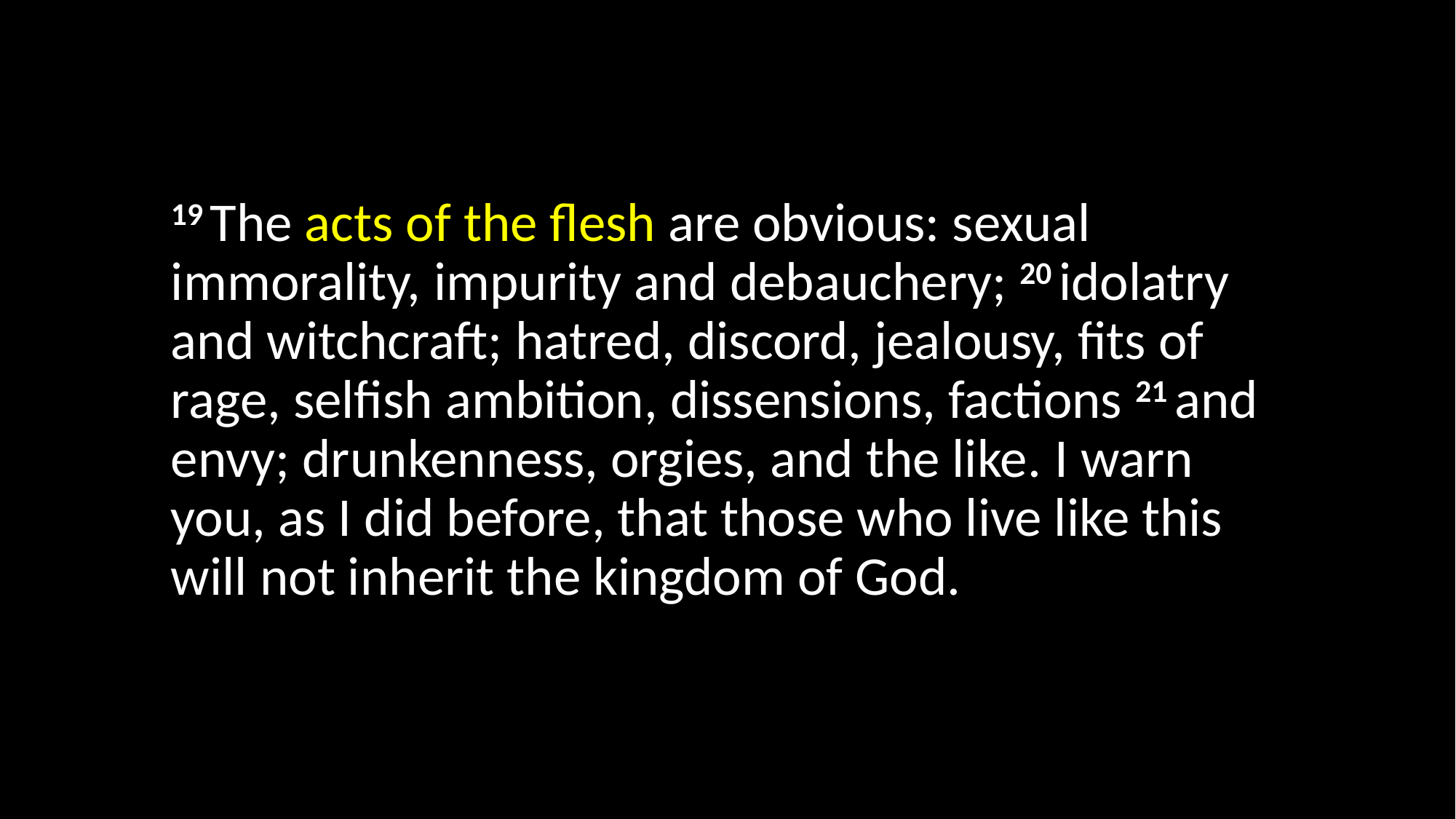

19 The acts of the flesh are obvious: sexual immorality, impurity and debauchery; 20 idolatry and witchcraft; hatred, discord, jealousy, fits of rage, selfish ambition, dissensions, factions 21 and envy; drunkenness, orgies, and the like. I warn you, as I did before, that those who live like this will not inherit the kingdom of God.